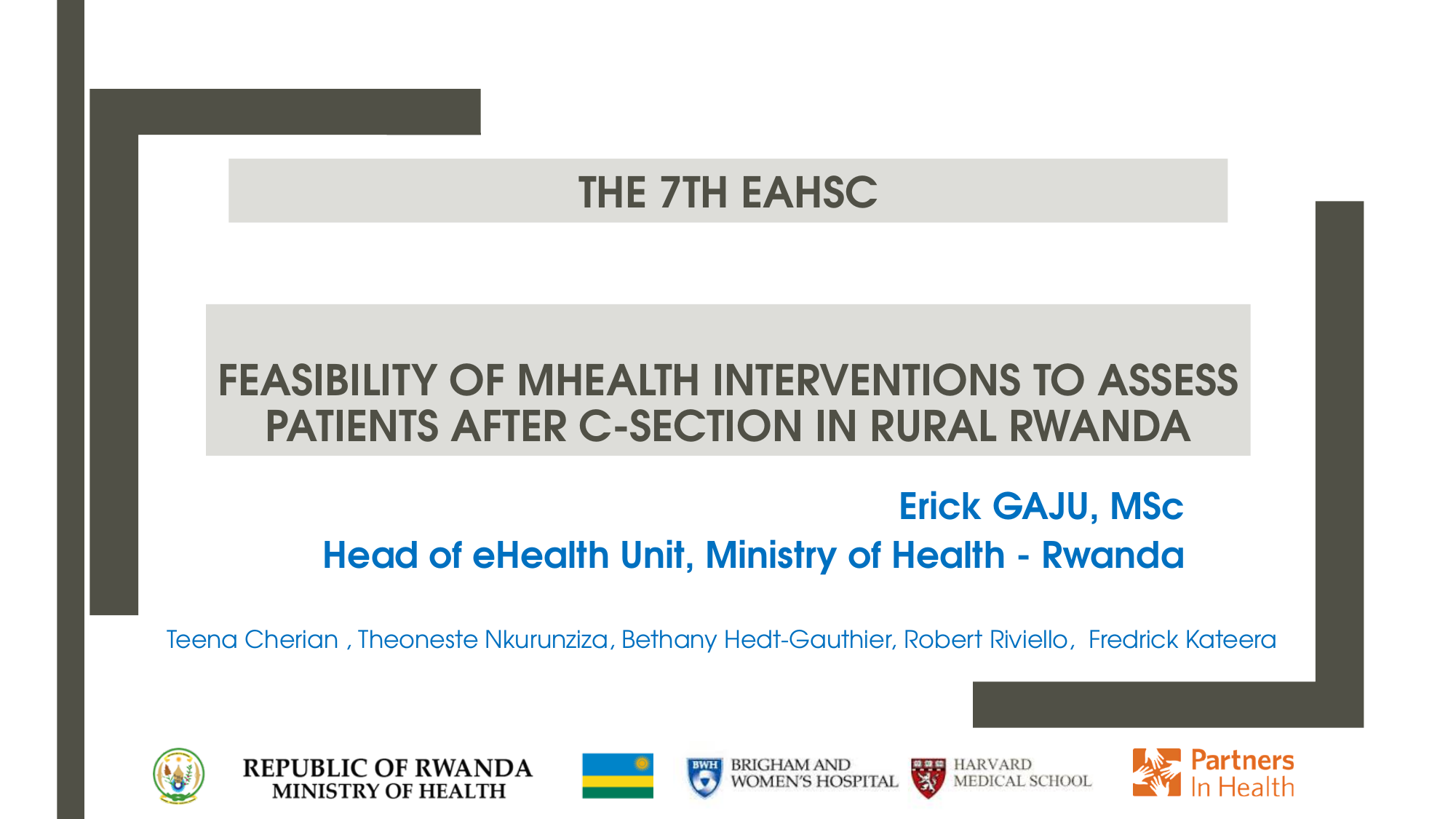

The 7th EAHSC
# Feasibility of mHealth interventions to assess patients after c-section in rural Rwanda
Erick GAJU, MSc
Head of eHealth Unit, Ministry of Health - Rwanda
Teena Cherian , Theoneste Nkurunziza, Bethany Hedt-Gauthier, Robert Riviello,  Fredrick Kateera